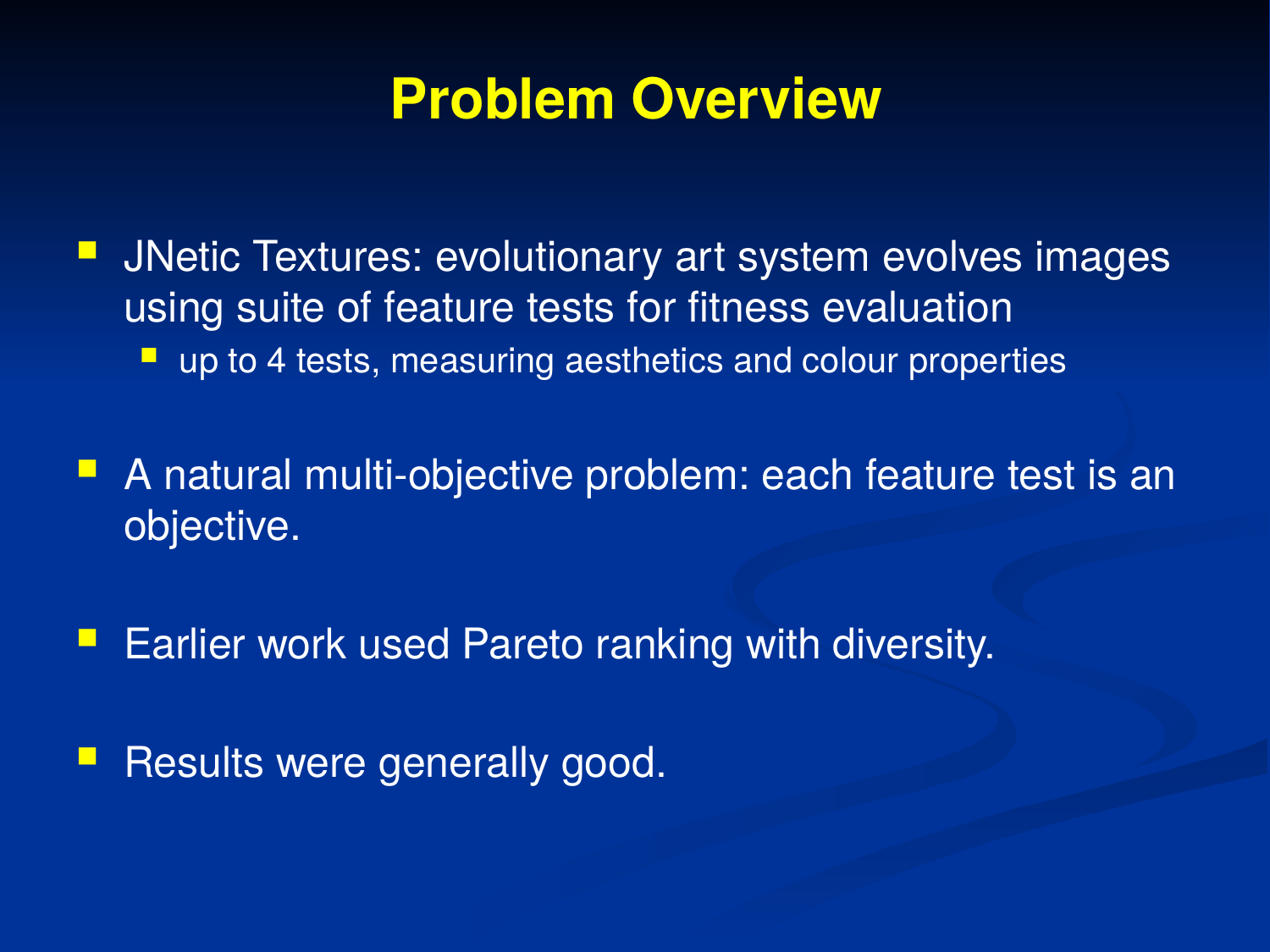

# Problem Overview
JNetic Textures: evolutionary art system evolves images using suite of feature tests for fitness evaluation
up to 4 tests, measuring aesthetics and colour properties

A natural multi-objective problem: each feature test is an objective.

Earlier work used Pareto ranking with diversity.

Results were generally good.